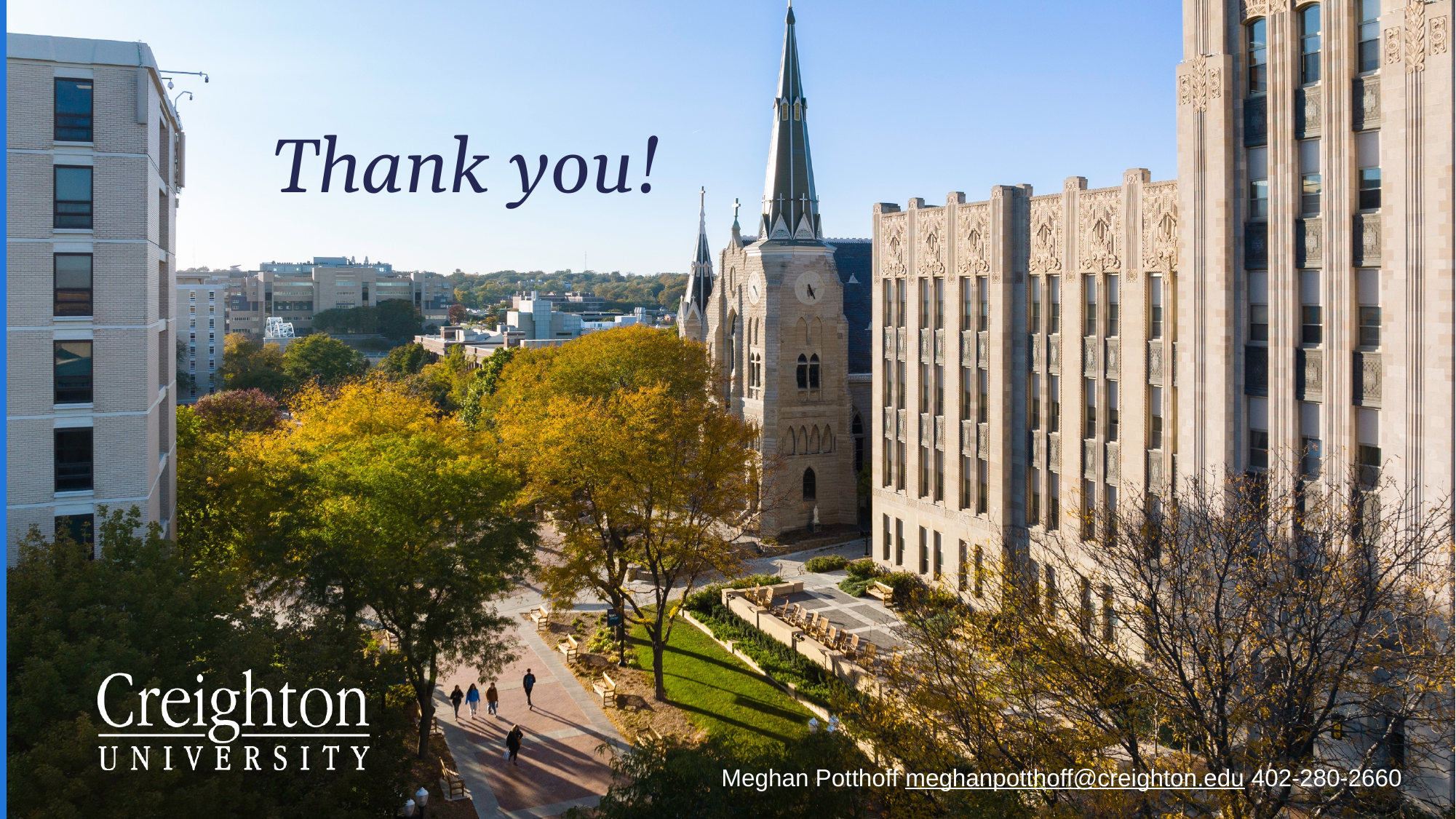

# Thank you!
Meghan Potthoff meghanpotthoff@creighton.edu 402-280-2660